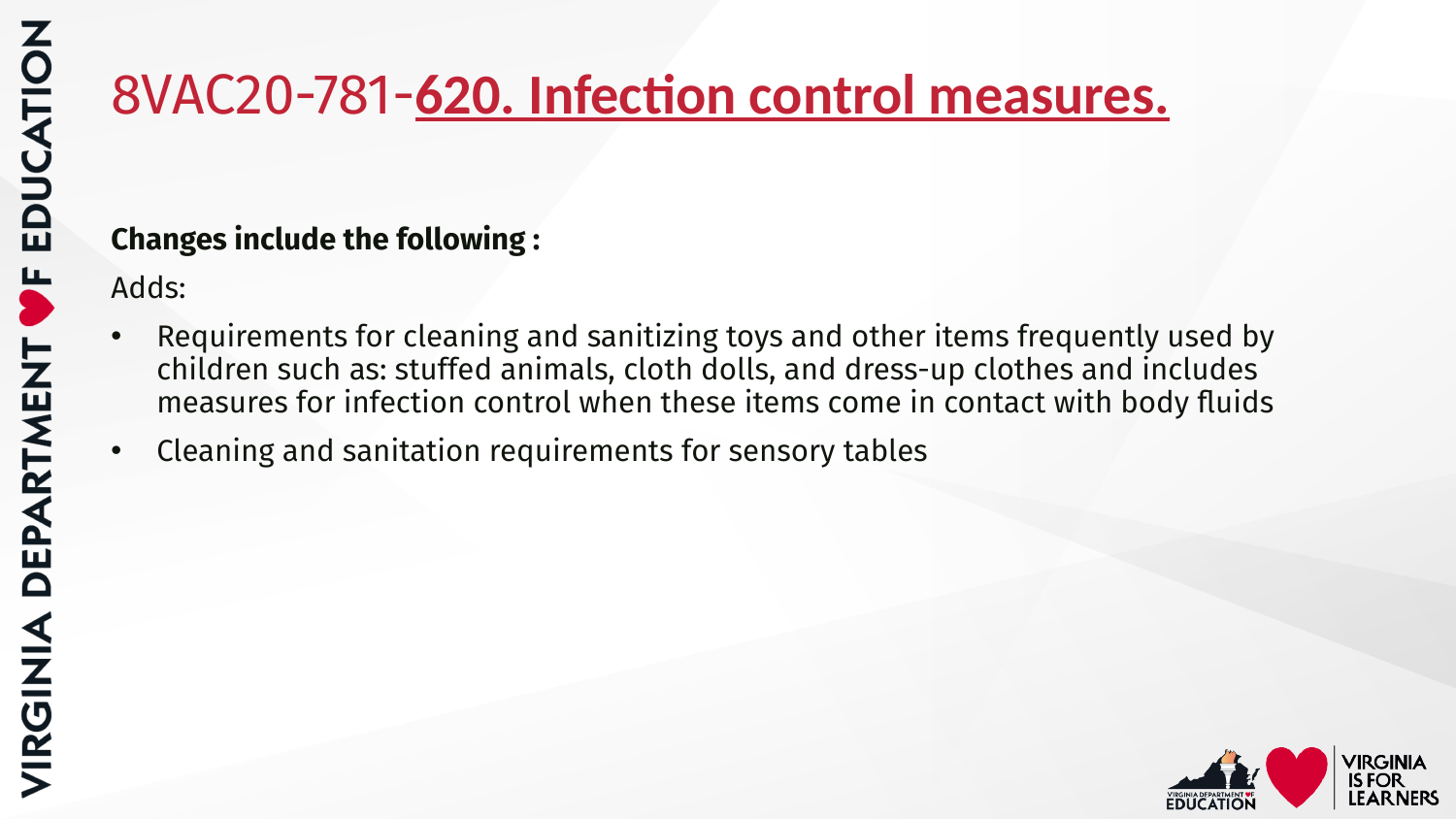

# 8VAC20-781-620. Infection control measures.
Changes include the following :
Adds:
Requirements for cleaning and sanitizing toys and other items frequently used by children such as: stuffed animals, cloth dolls, and dress-up clothes and includes measures for infection control when these items come in contact with body fluids
Cleaning and sanitation requirements for sensory tables